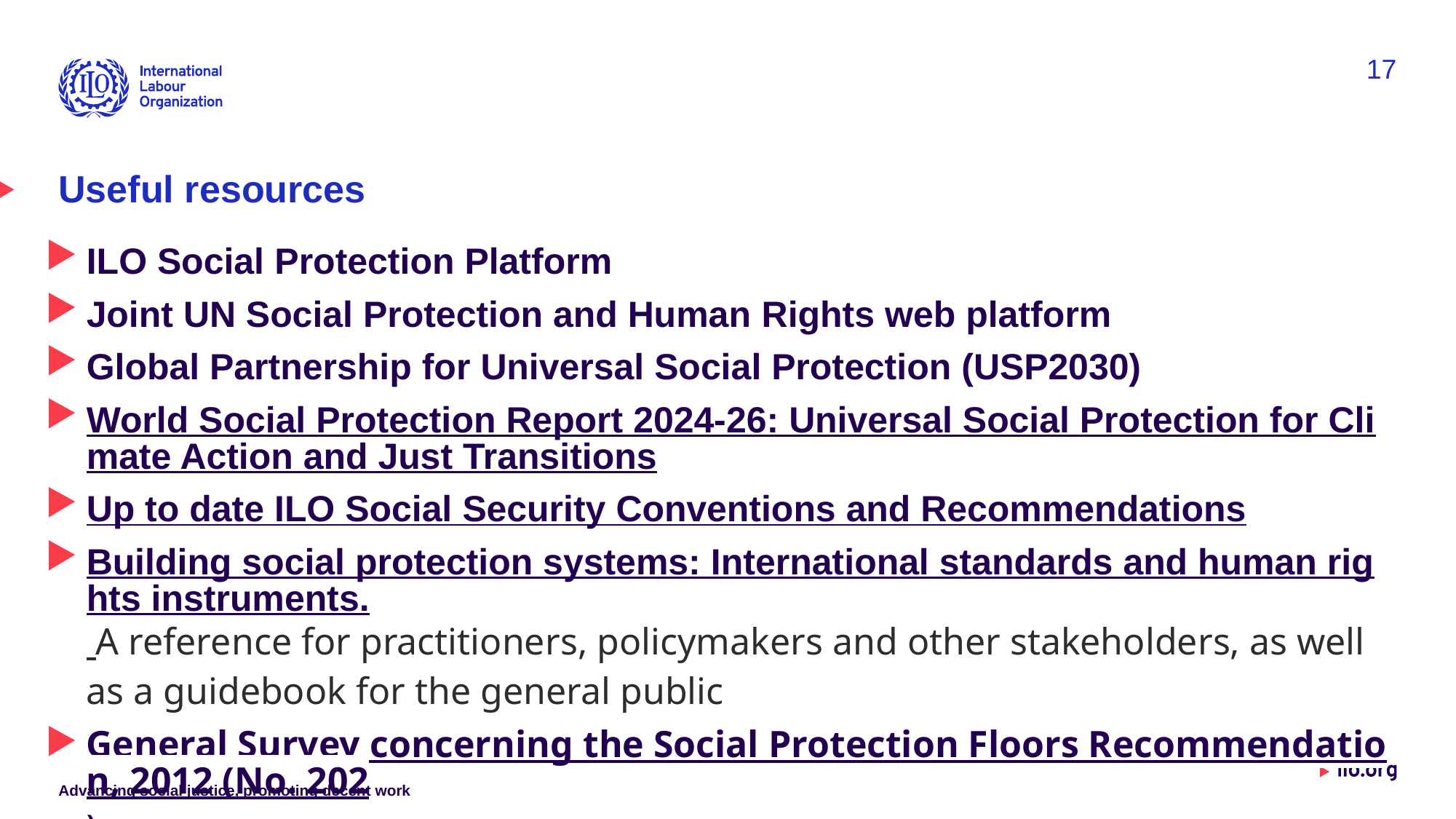

17
# Useful resources
ILO Social Protection Platform
Joint UN Social Protection and Human Rights web platform
Global Partnership for Universal Social Protection (USP2030)
World Social Protection Report 2024-26: Universal Social Protection for Climate Action and Just Transitions
Up to date ILO Social Security Conventions and Recommendations
Building social protection systems: International standards and human rights instruments. A reference for practitioners, policymakers and other stakeholders, as well as a guidebook for the general public
General Survey concerning the Social Protection Floors Recommendation, 2012 (No. 202)

Advancing social justice, promoting decent work
Date: Monday / 01 / October / 2019